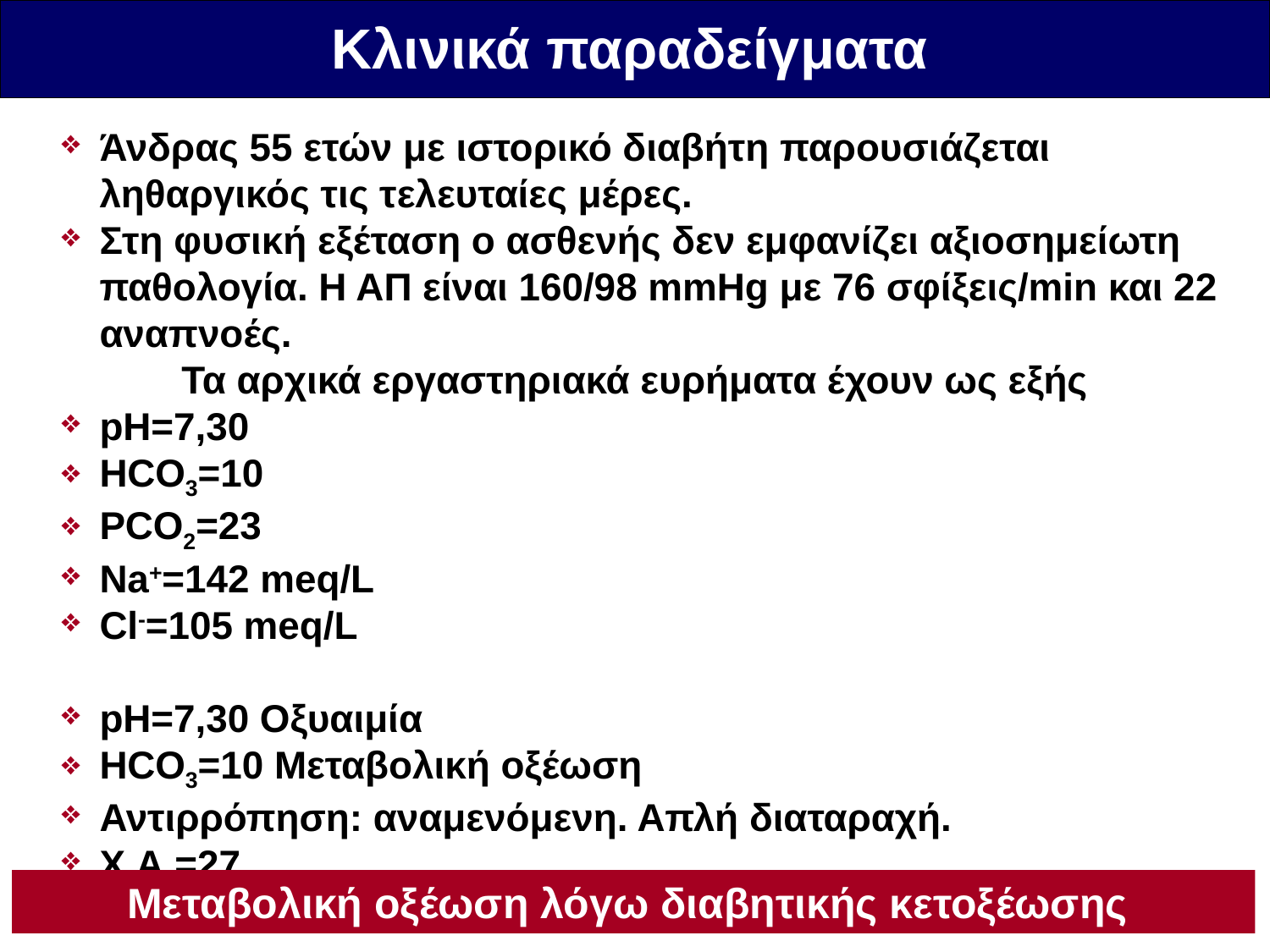

Κλινικά παραδείγματα
Άνδρας 55 ετών με ιστορικό διαβήτη παρουσιάζεται ληθαργικός τις τελευταίες μέρες.
Στη φυσική εξέταση ο ασθενής δεν εμφανίζει αξιοσημείωτη παθολογία. Η ΑΠ είναι 160/98 mmHg με 76 σφίξεις/min και 22 αναπνοές.
Τα αρχικά εργαστηριακά ευρήματα έχουν ως εξής
pH=7,30
HCO3=10
PCO2=23
Na+=142 meq/L
Cl-=105 meq/L

pH=7,30 Οξυαιμία
HCO3=10 Μεταβολική οξέωση
Αντιρρόπηση: αναμενόμενη. Απλή διαταραχή.
Χ.Α.=27
Μεταβολική οξέωση λόγω διαβητικής κετοξέωσης